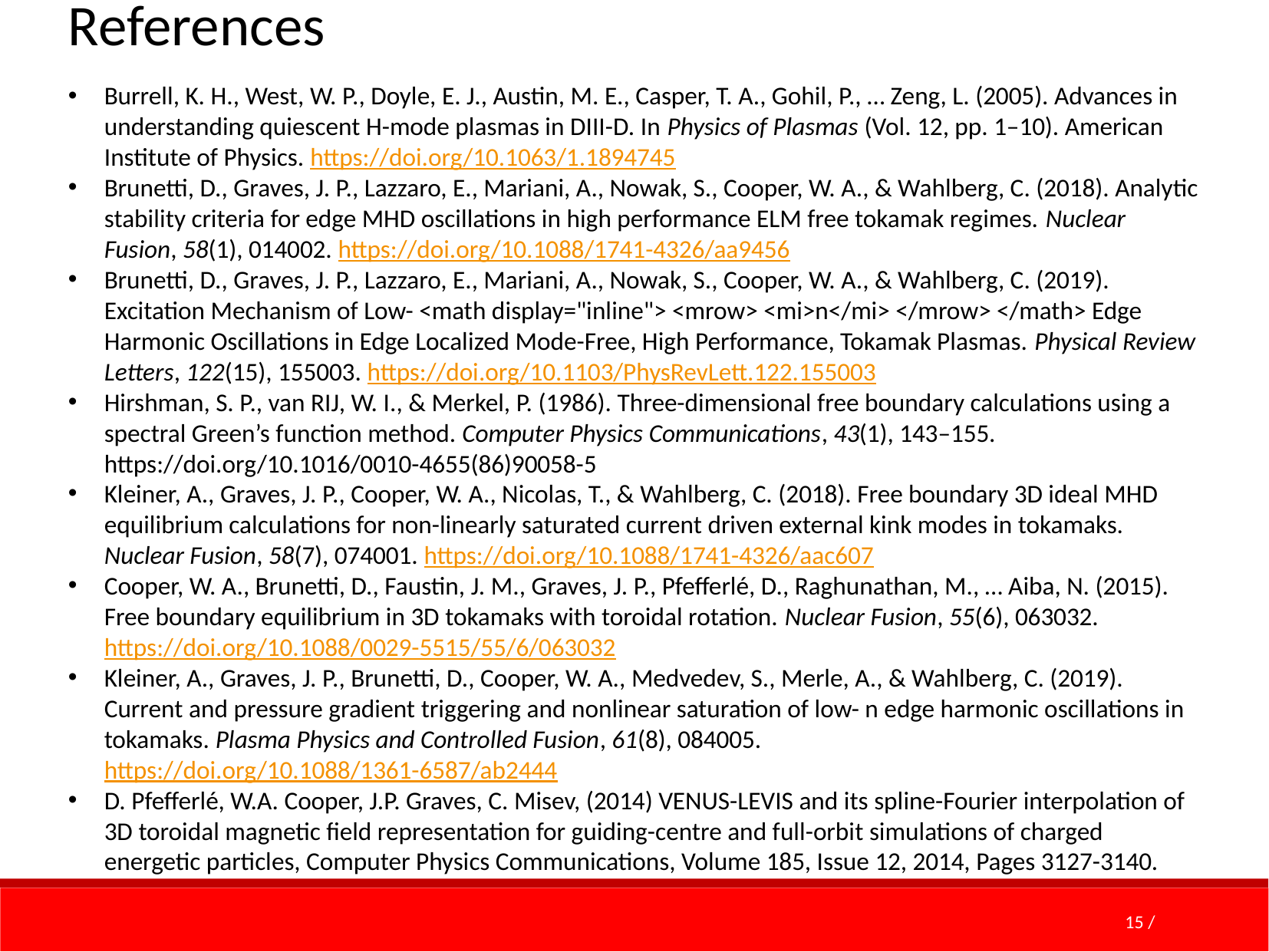

References

Burrell, K. H., West, W. P., Doyle, E. J., Austin, M. E., Casper, T. A., Gohil, P., … Zeng, L. (2005). Advances in understanding quiescent H-mode plasmas in DIII-D. In Physics of Plasmas (Vol. 12, pp. 1–10). American Institute of Physics. https://doi.org/10.1063/1.1894745
Brunetti, D., Graves, J. P., Lazzaro, E., Mariani, A., Nowak, S., Cooper, W. A., & Wahlberg, C. (2018). Analytic stability criteria for edge MHD oscillations in high performance ELM free tokamak regimes. Nuclear Fusion, 58(1), 014002. https://doi.org/10.1088/1741-4326/aa9456
Brunetti, D., Graves, J. P., Lazzaro, E., Mariani, A., Nowak, S., Cooper, W. A., & Wahlberg, C. (2019). Excitation Mechanism of Low- <math display="inline"> <mrow> <mi>n</mi> </mrow> </math> Edge Harmonic Oscillations in Edge Localized Mode-Free, High Performance, Tokamak Plasmas. Physical Review Letters, 122(15), 155003. https://doi.org/10.1103/PhysRevLett.122.155003
Hirshman, S. P., van RIJ, W. I., & Merkel, P. (1986). Three-dimensional free boundary calculations using a spectral Green’s function method. Computer Physics Communications, 43(1), 143–155. https://doi.org/10.1016/0010-4655(86)90058-5
Kleiner, A., Graves, J. P., Cooper, W. A., Nicolas, T., & Wahlberg, C. (2018). Free boundary 3D ideal MHD equilibrium calculations for non-linearly saturated current driven external kink modes in tokamaks. Nuclear Fusion, 58(7), 074001. https://doi.org/10.1088/1741-4326/aac607
Cooper, W. A., Brunetti, D., Faustin, J. M., Graves, J. P., Pfefferlé, D., Raghunathan, M., … Aiba, N. (2015). Free boundary equilibrium in 3D tokamaks with toroidal rotation. Nuclear Fusion, 55(6), 063032. https://doi.org/10.1088/0029-5515/55/6/063032
Kleiner, A., Graves, J. P., Brunetti, D., Cooper, W. A., Medvedev, S., Merle, A., & Wahlberg, C. (2019). Current and pressure gradient triggering and nonlinear saturation of low- n edge harmonic oscillations in tokamaks. Plasma Physics and Controlled Fusion, 61(8), 084005. https://doi.org/10.1088/1361-6587/ab2444
D. Pfefferlé, W.A. Cooper, J.P. Graves, C. Misev, (2014) VENUS-LEVIS and its spline-Fourier interpolation of 3D toroidal magnetic field representation for guiding-centre and full-orbit simulations of charged energetic particles, Computer Physics Communications, Volume 185, Issue 12, 2014, Pages 3127-3140.

15 /